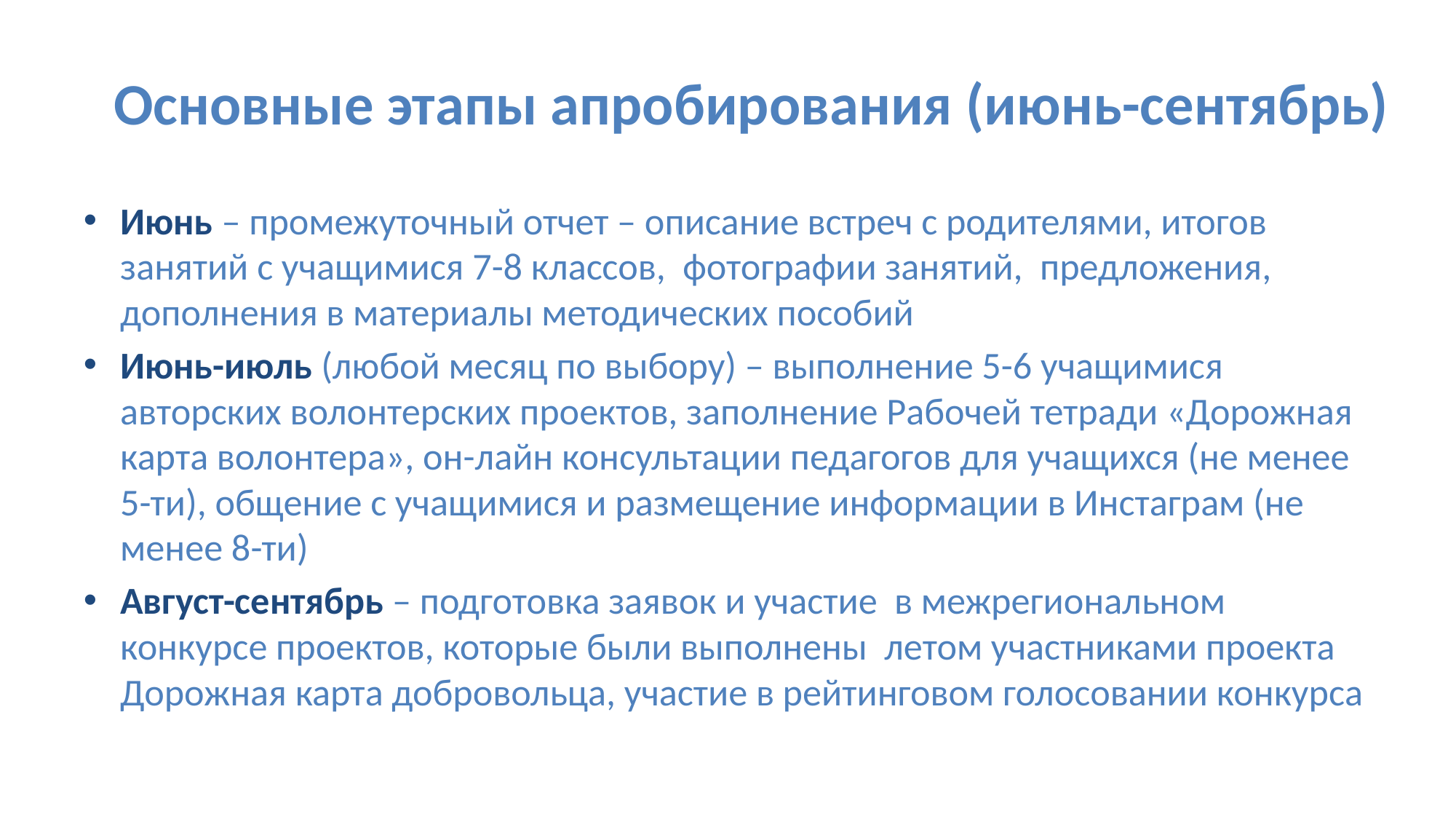

# Основные этапы апробирования (июнь-сентябрь)
Июнь – промежуточный отчет – описание встреч с родителями, итогов  занятий с учащимися 7-8 классов,  фотографии занятий,  предложения, дополнения в материалы методических пособий
Июнь-июль (любой месяц по выбору) – выполнение 5-6 учащимися авторских волонтерских проектов, заполнение Рабочей тетради «Дорожная карта волонтера», он-лайн консультации педагогов для учащихся (не менее 5-ти), общение с учащимися и размещение информации в Инстаграм (не менее 8-ти)
Август-сентябрь – подготовка заявок и участие  в межрегиональном конкурсе проектов, которые были выполнены  летом участниками проекта Дорожная карта добровольца, участие в рейтинговом голосовании конкурса